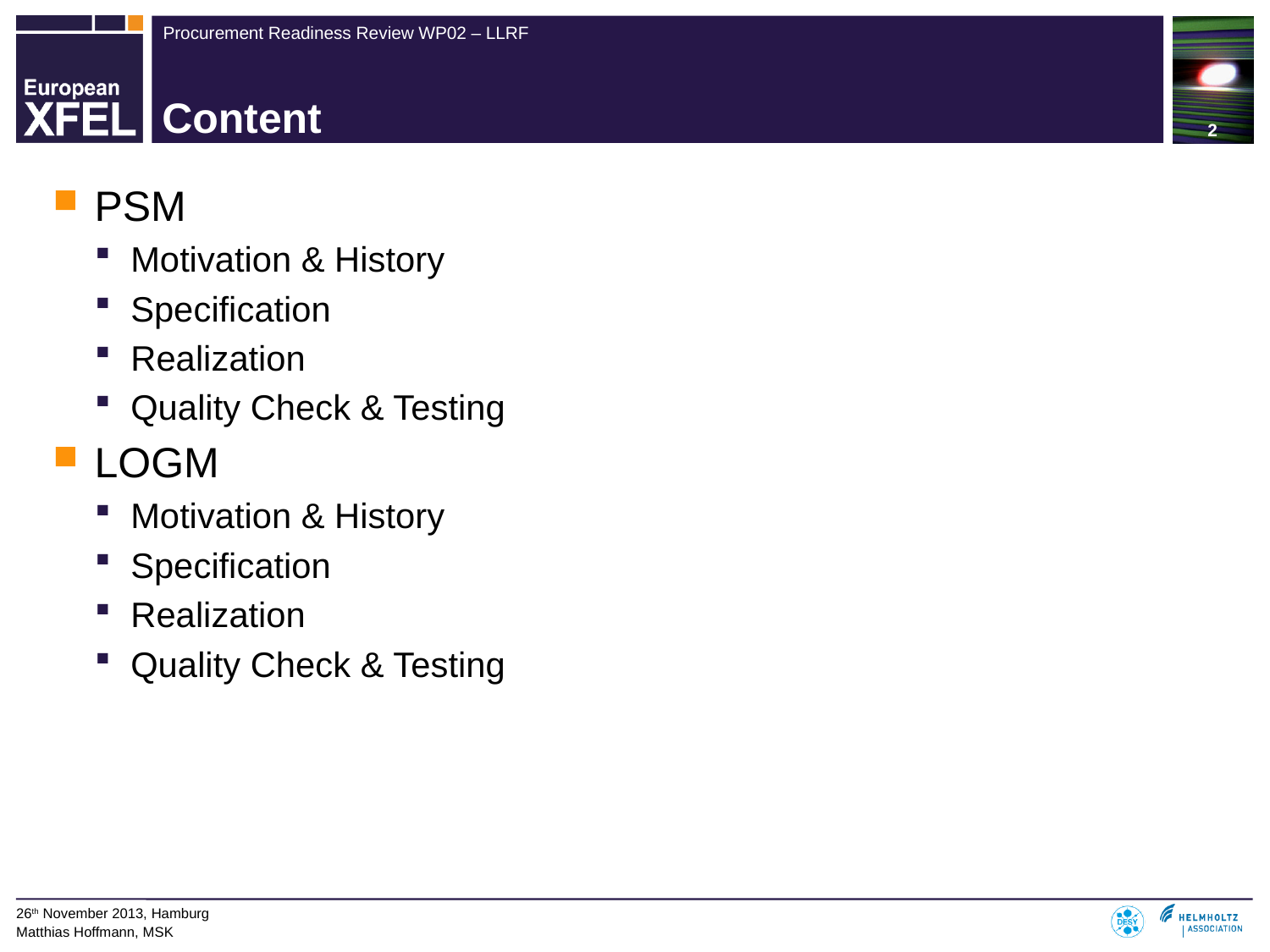

2
# Content
PSM
Motivation & History
Specification
Realization
Quality Check & Testing
LOGM
Motivation & History
Specification
Realization
Quality Check & Testing

26th November 2013, Hamburg
Matthias Hoffmann, MSK